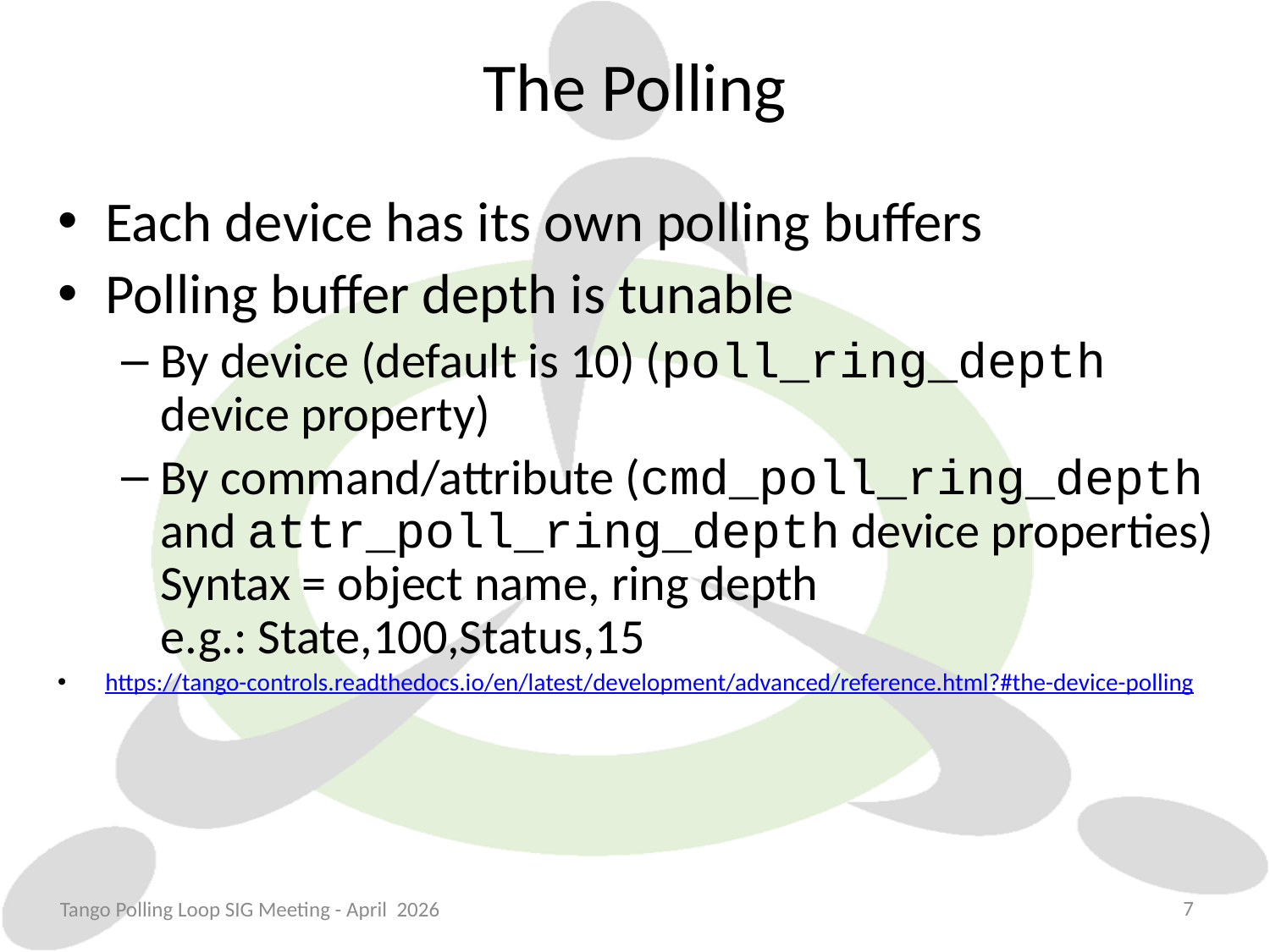

# The Polling
Each device has its own polling buffers
Polling buffer depth is tunable
By device (default is 10) (poll_ring_depth device property)
By command/attribute (cmd_poll_ring_depth and attr_poll_ring_depth device properties)
Syntax = object name, ring depth
e.g.: State,100,Status,15
https://tango-controls.readthedocs.io/en/latest/development/advanced/reference.html?#the-device-polling
7
Tango Polling Loop SIG Meeting - April  2026